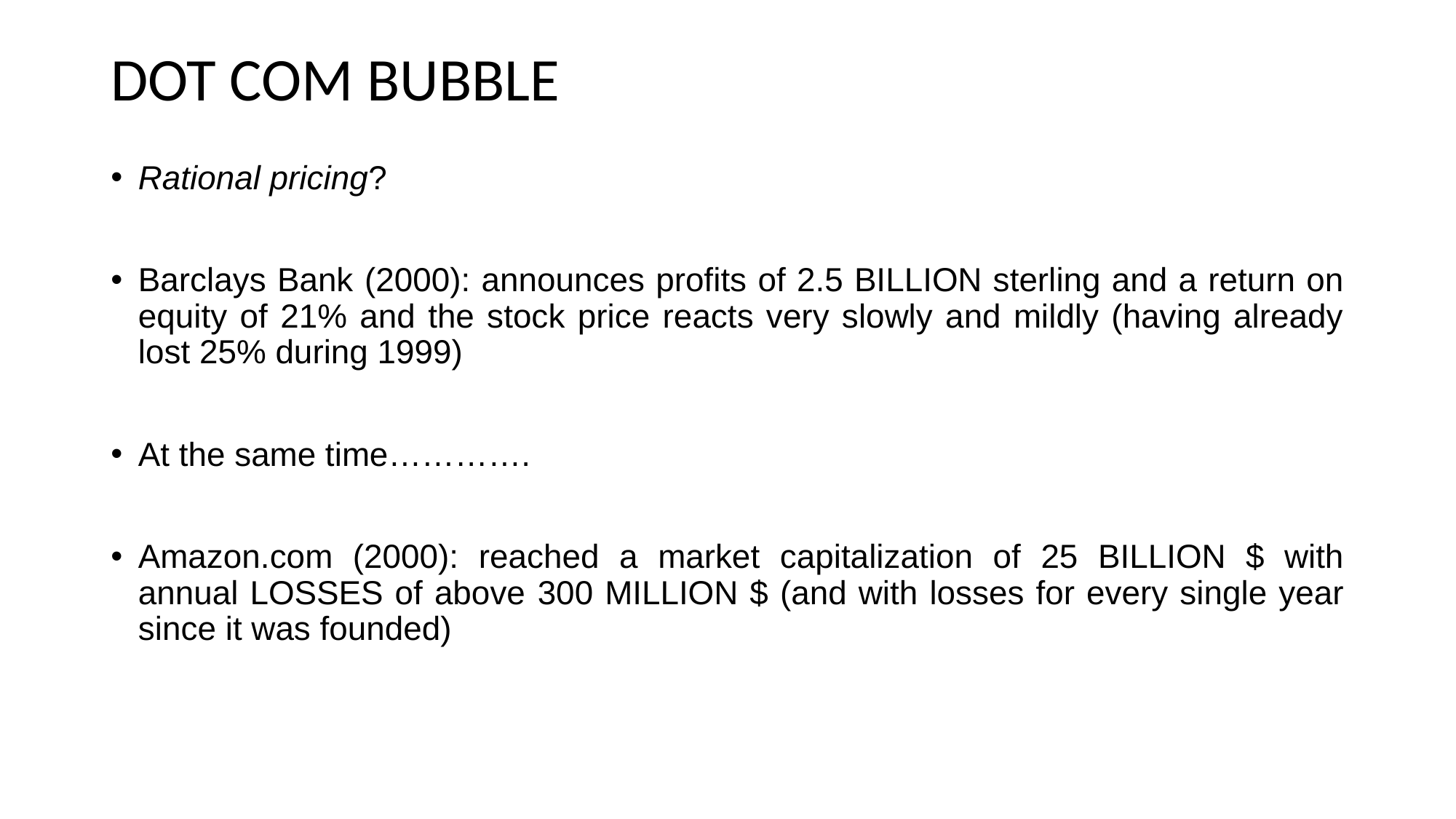

# DOT COM BUBBLE
Rational pricing?

Barclays Bank (2000): announces profits of 2.5 BILLION sterling and a return on equity of 21% and the stock price reacts very slowly and mildly (having already lost 25% during 1999)

At the same time………….

Amazon.com (2000): reached a market capitalization of 25 BILLION $ with annual LOSSES of above 300 MILLION $ (and with losses for every single year since it was founded)